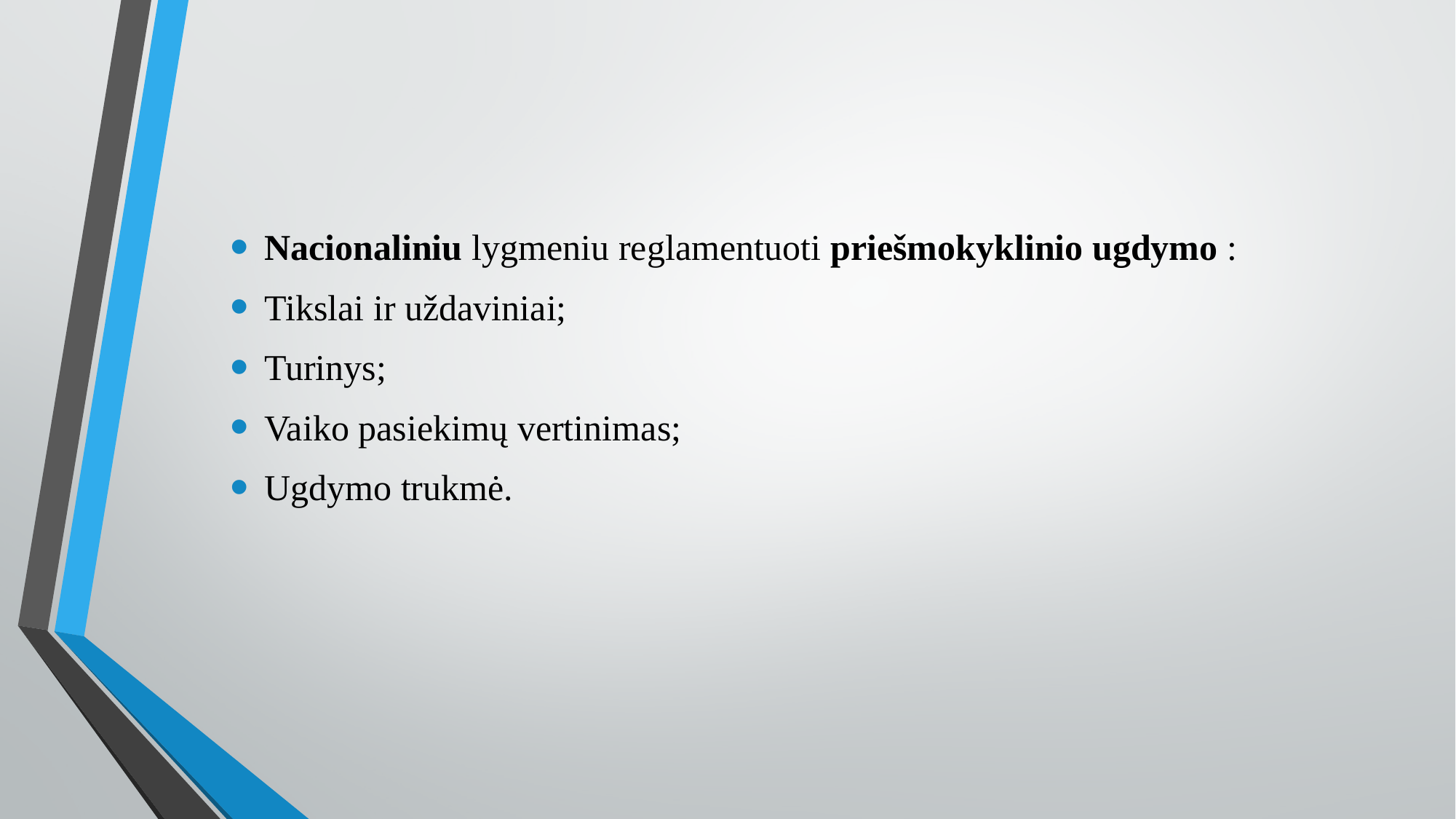

Nacionaliniu lygmeniu reglamentuoti priešmokyklinio ugdymo :
Tikslai ir uždaviniai;
Turinys;
Vaiko pasiekimų vertinimas;
Ugdymo trukmė.